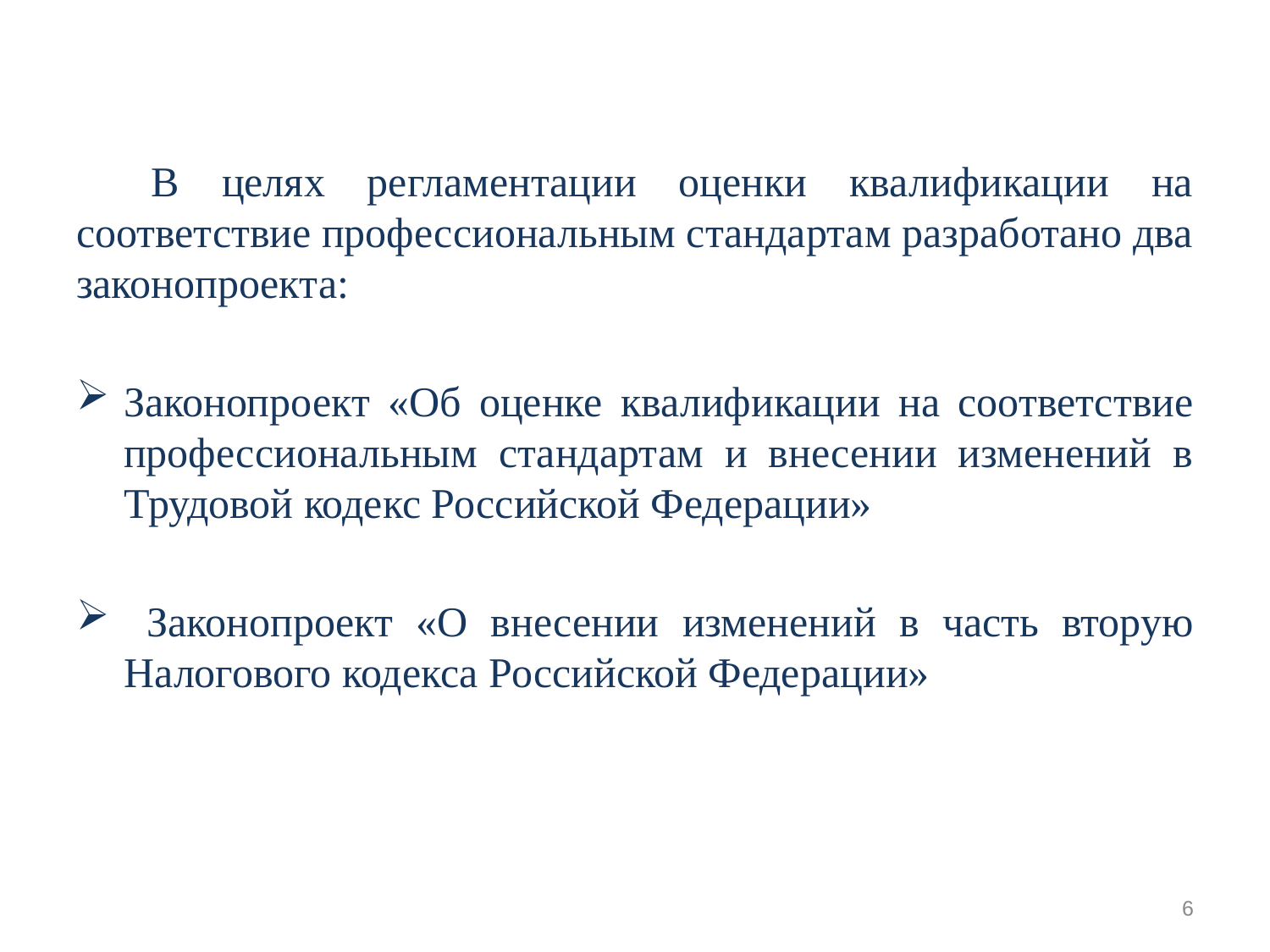

В целях регламентации оценки квалификации на соответствие профессиональным стандартам разработано два законопроекта:

Законопроект «Об оценке квалификации на соответствие профессиональным стандартам и внесении изменений в Трудовой кодекс Российской Федерации»

 Законопроект «О внесении изменений в часть вторую Налогового кодекса Российской Федерации»

6